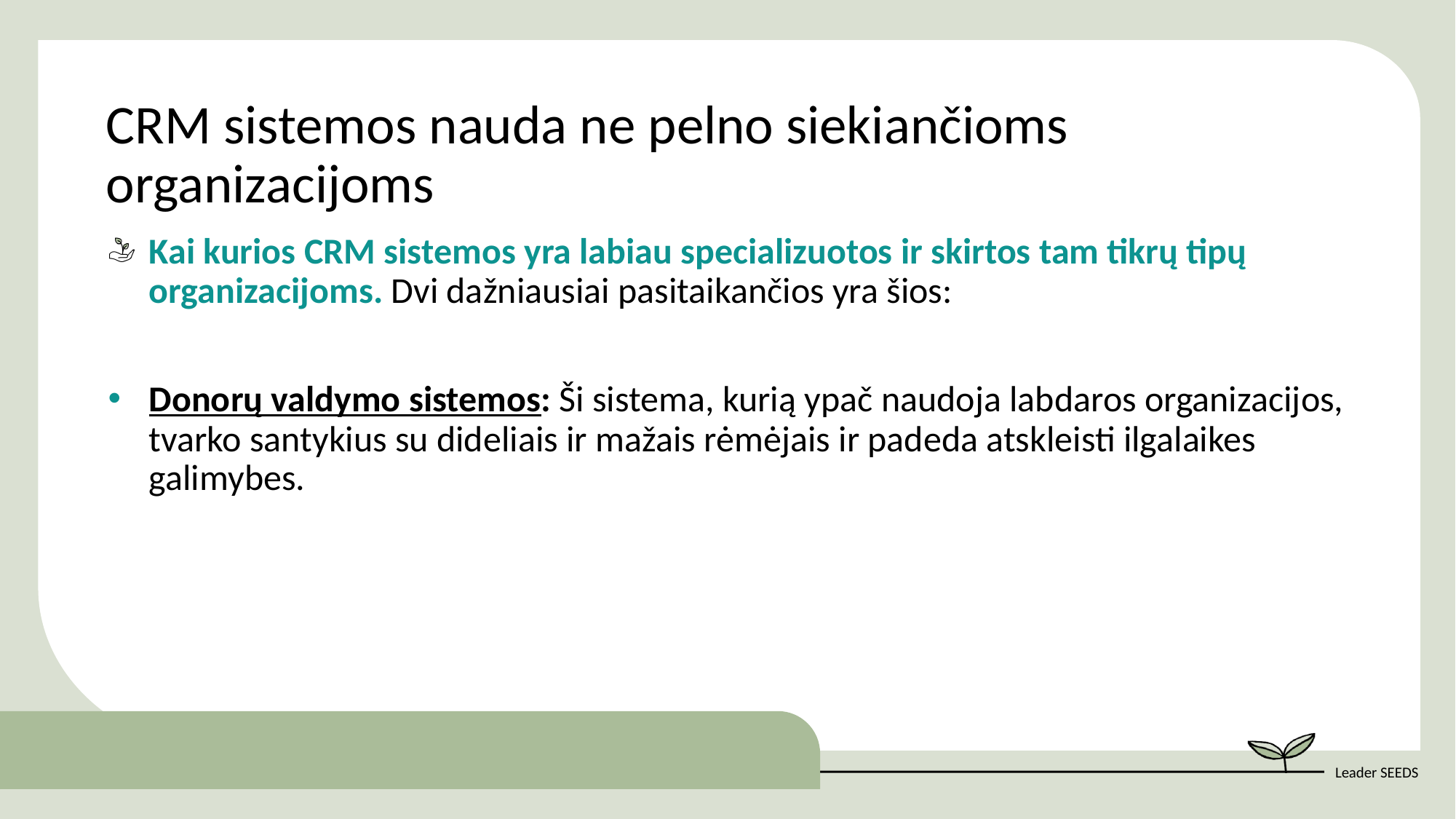

CRM sistemos nauda ne pelno siekiančioms organizacijoms
Kai kurios CRM sistemos yra labiau specializuotos ir skirtos tam tikrų tipų organizacijoms. Dvi dažniausiai pasitaikančios yra šios:

Donorų valdymo sistemos: Ši sistema, kurią ypač naudoja labdaros organizacijos, tvarko santykius su dideliais ir mažais rėmėjais ir padeda atskleisti ilgalaikes galimybes.